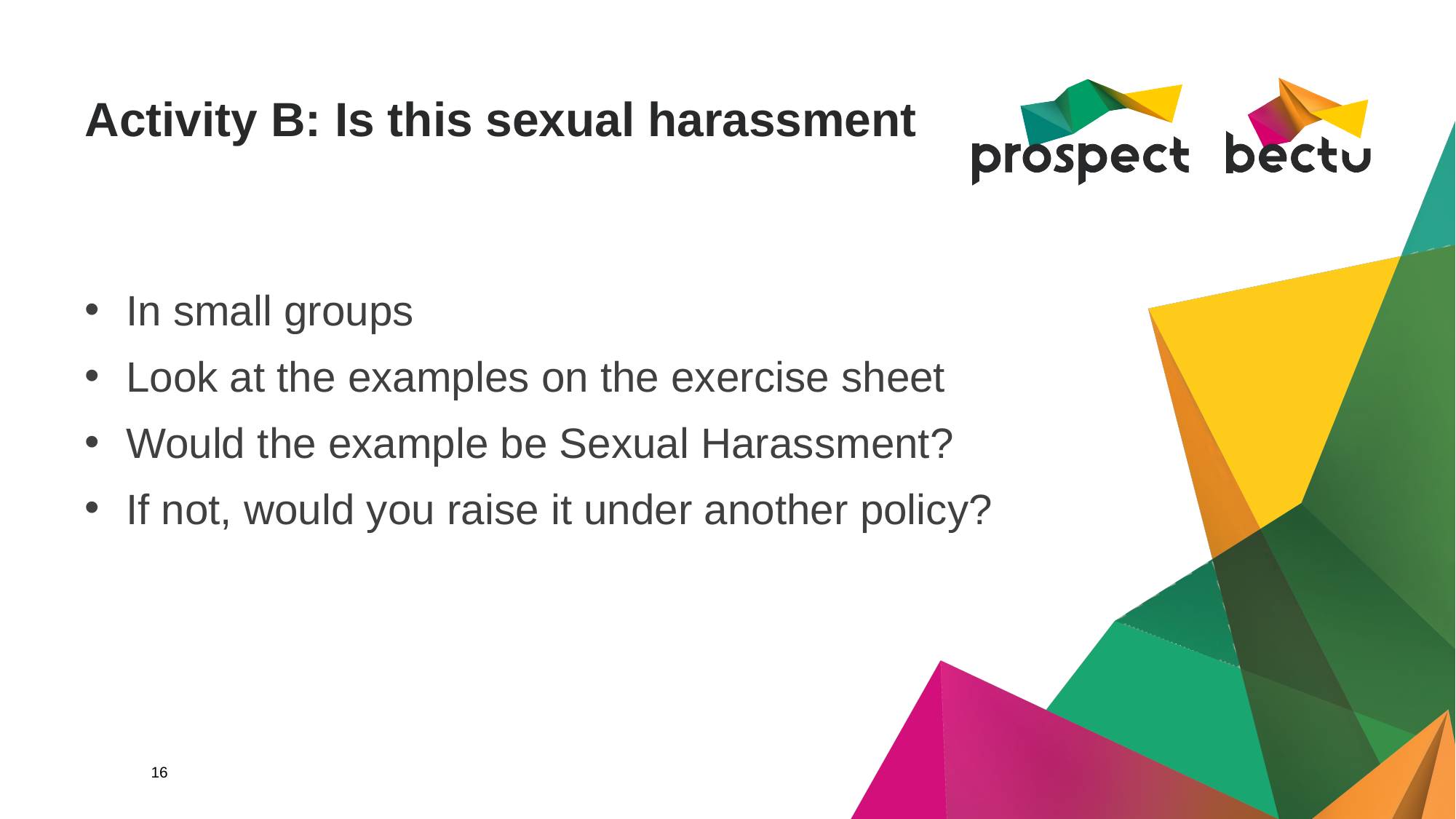

Activity B: Is this sexual harassment
In small groups
Look at the examples on the exercise sheet
Would the example be Sexual Harassment?
If not, would you raise it under another policy?